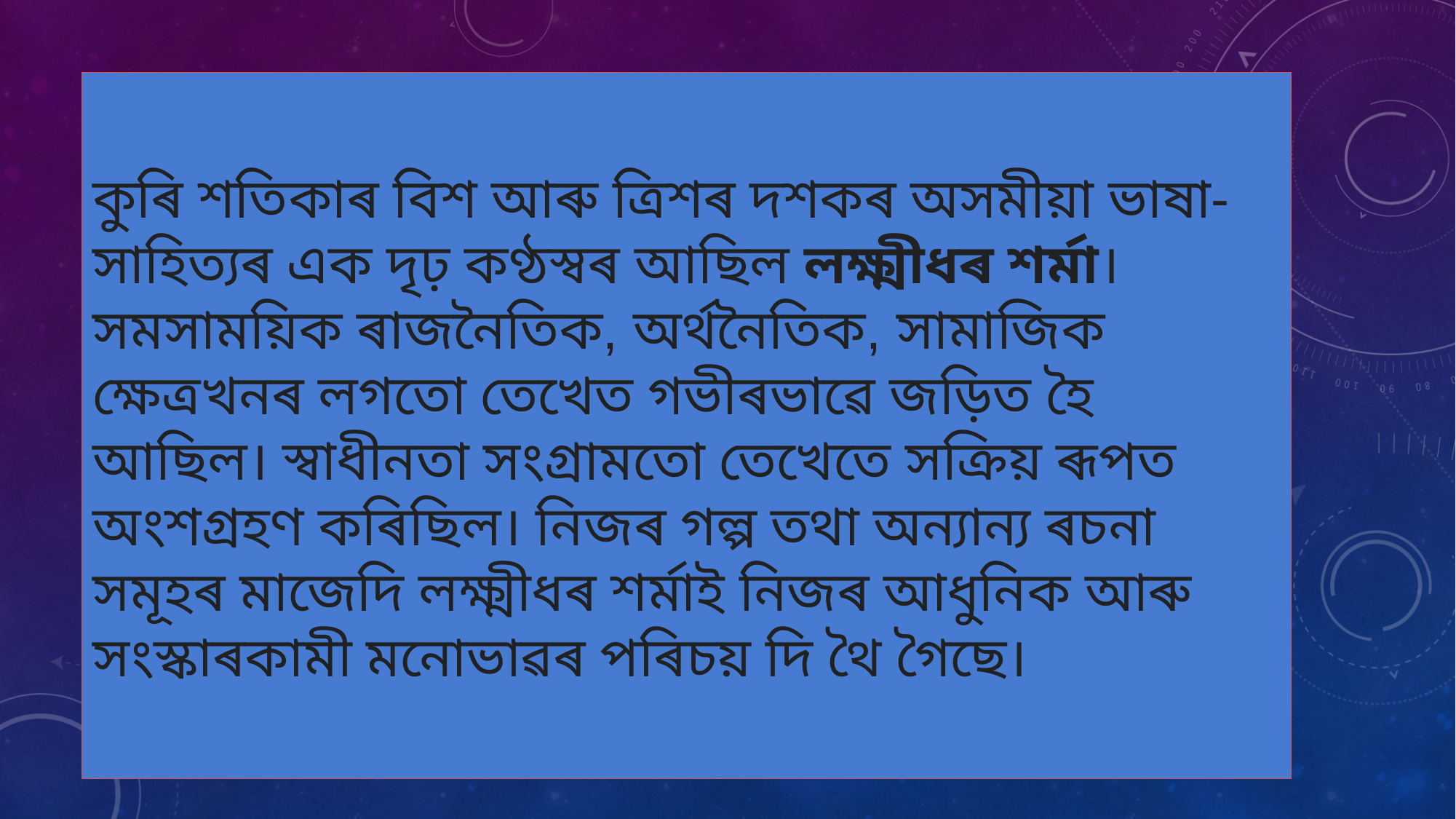

# কুৰি শতিকাৰ বিশ আৰু ত্ৰিশৰ দশকৰ অসমীয়া ভাষা-সাহিত্যৰ এক দৃঢ় কণ্ঠস্বৰ আছিল লক্ষ্মীধৰ শৰ্মা। সমসাময়িক ৰাজনৈতিক, অৰ্থনৈতিক, সামাজিক ক্ষেত্ৰখনৰ লগতো তেখেত গভীৰভাৱে জড়িত হৈ আছিল। স্বাধীনতা সংগ্ৰামতো তেখেতে সক্ৰিয় ৰূপত অংশগ্ৰহণ কৰিছিল। নিজৰ গল্প তথা অন্যান্য ৰচনা সমূহৰ মাজেদি লক্ষ্মীধৰ শৰ্মাই নিজৰ আধুনিক আৰু সংস্কাৰকামী মনোভাৱৰ পৰিচয় দি থৈ গৈছে।